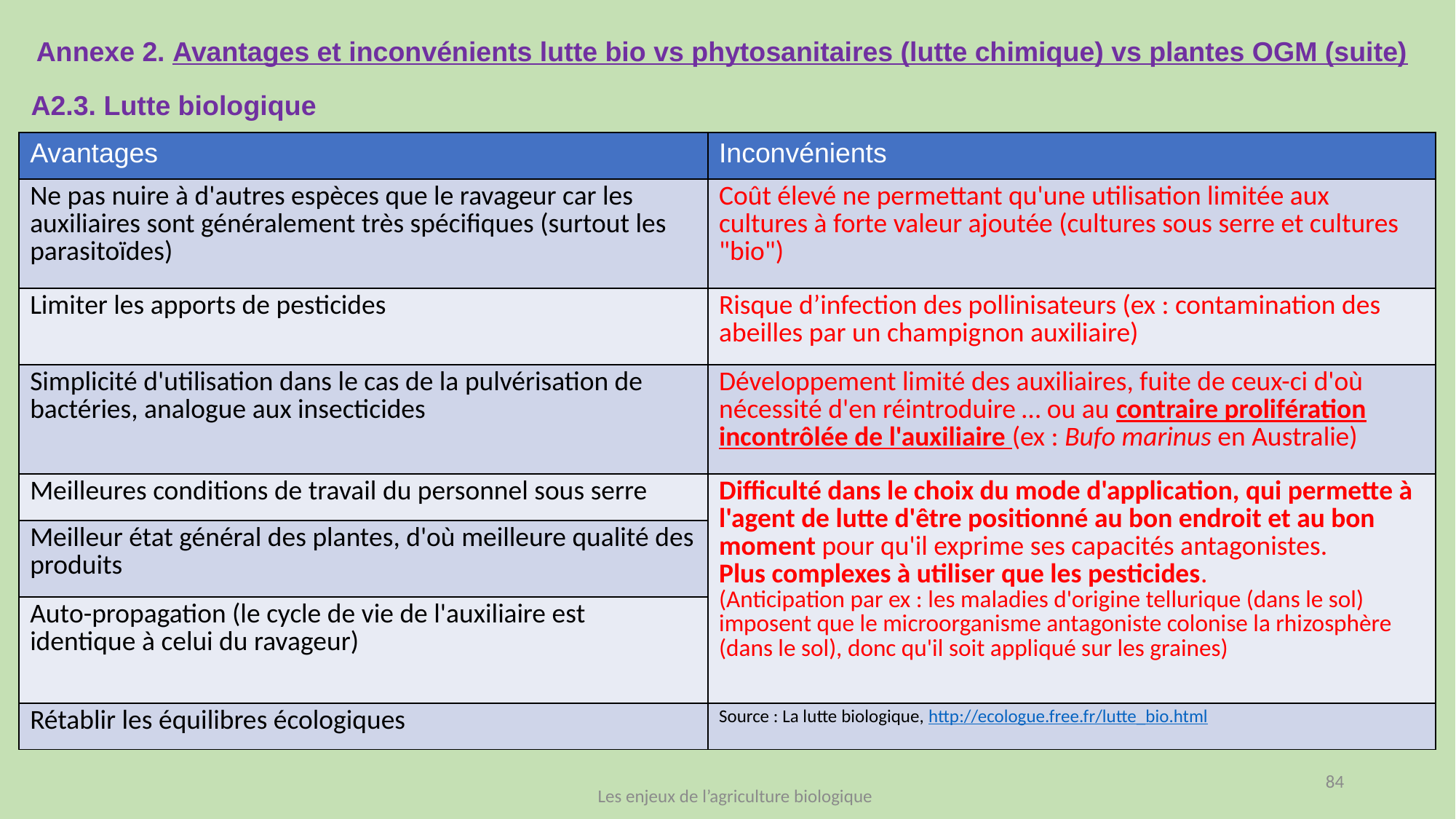

Annexe 2. Avantages et inconvénients lutte bio vs phytosanitaires (lutte chimique) vs plantes OGM (suite)
A2.3. Lutte biologique
| Avantages | Inconvénients |
| --- | --- |
| Ne pas nuire à d'autres espèces que le ravageur car les auxiliaires sont généralement très spécifiques (surtout les parasitoïdes) | Coût élevé ne permettant qu'une utilisation limitée aux cultures à forte valeur ajoutée (cultures sous serre et cultures "bio") |
| Limiter les apports de pesticides | Risque d’infection des pollinisateurs (ex : contamination des abeilles par un champignon auxiliaire) |
| Simplicité d'utilisation dans le cas de la pulvérisation de bactéries, analogue aux insecticides | Développement limité des auxiliaires, fuite de ceux-ci d'où nécessité d'en réintroduire … ou au contraire prolifération incontrôlée de l'auxiliaire (ex : Bufo marinus en Australie) |
| Meilleures conditions de travail du personnel sous serre | Difficulté dans le choix du mode d'application, qui permette à l'agent de lutte d'être positionné au bon endroit et au bon moment pour qu'il exprime ses capacités antagonistes. Plus complexes à utiliser que les pesticides. (Anticipation par ex : les maladies d'origine tellurique (dans le sol) imposent que le microorganisme antagoniste colonise la rhizosphère (dans le sol), donc qu'il soit appliqué sur les graines) |
| Meilleur état général des plantes, d'où meilleure qualité des produits |  |
| Auto-propagation (le cycle de vie de l'auxiliaire est identique à celui du ravageur) |  |
| Rétablir les équilibres écologiques | Source : La lutte biologique, http://ecologue.free.fr/lutte\_bio.html |
84
Les enjeux de l’agriculture biologique